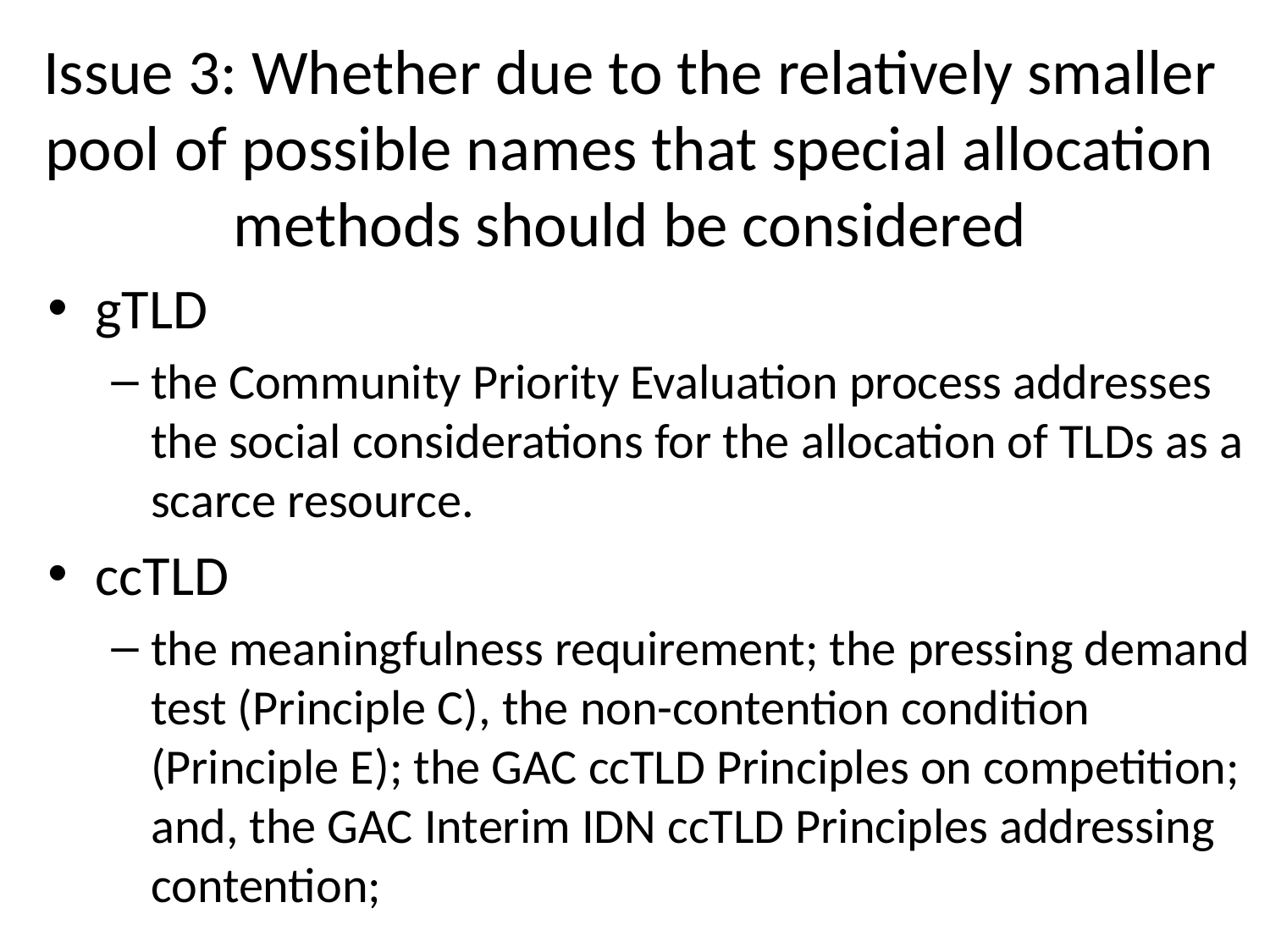

# Issue 3: Whether due to the relatively smaller pool of possible names that special allocation methods should be considered
gTLD
the Community Priority Evaluation process addresses the social considerations for the allocation of TLDs as a scarce resource.
ccTLD
the meaningfulness requirement; the pressing demand test (Principle C), the non-contention condition (Principle E); the GAC ccTLD Principles on competition; and, the GAC Interim IDN ccTLD Principles addressing contention;